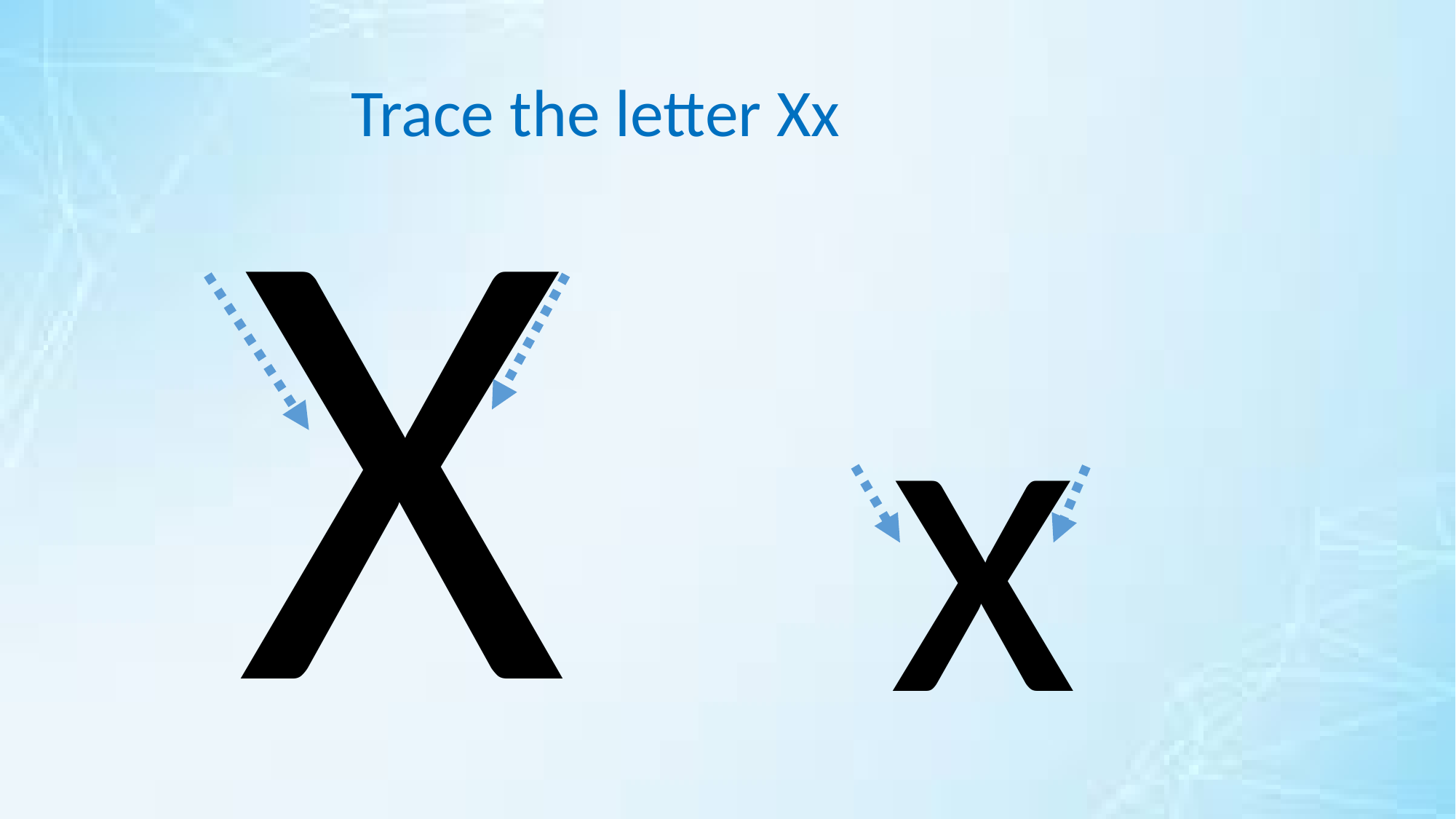

# Trace the letter Xx
X
x